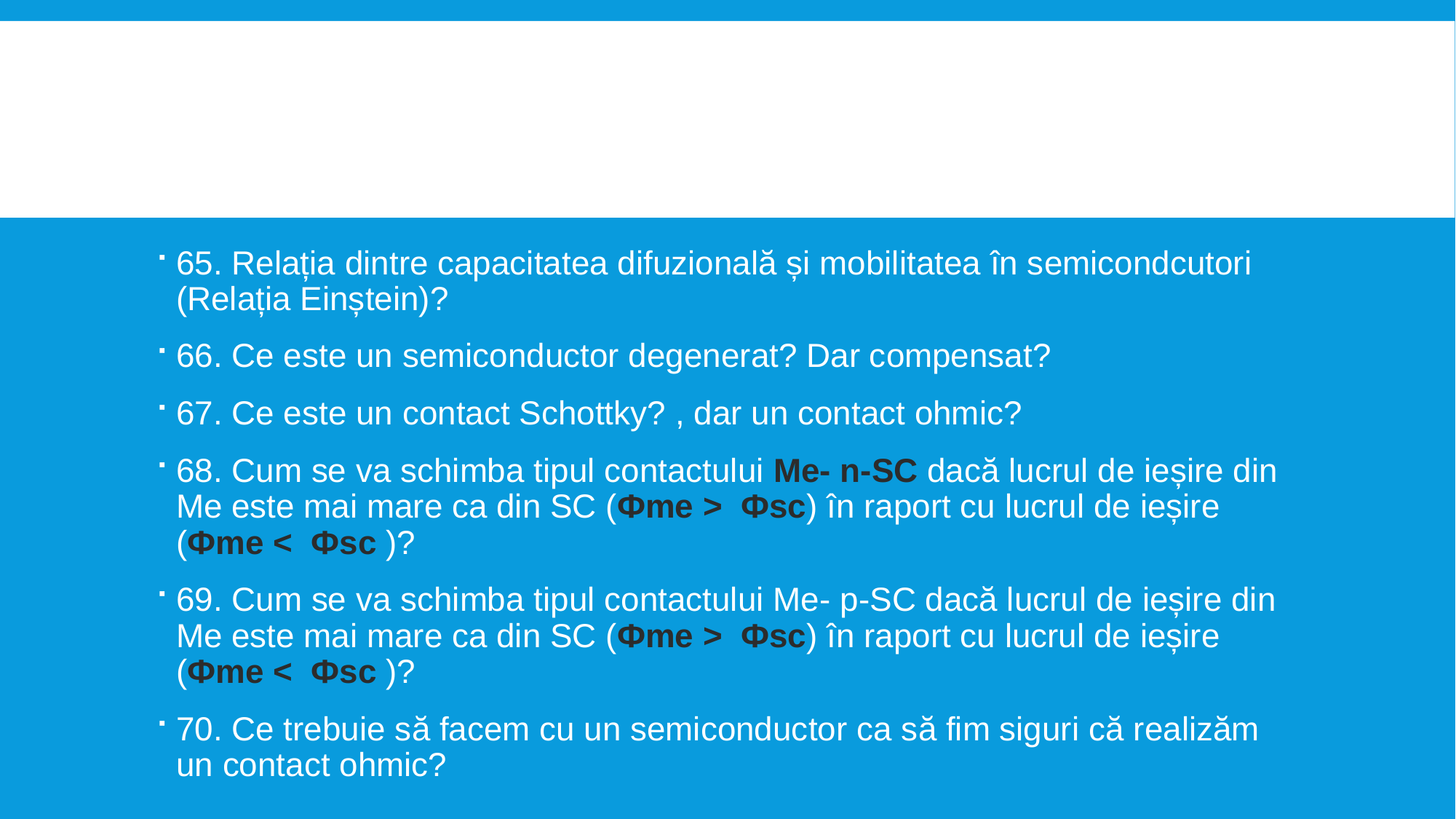

65. Relația dintre capacitatea difuzională și mobilitatea în semicondcutori (Relația Einștein)?
66. Ce este un semiconductor degenerat? Dar compensat?
67. Ce este un contact Schottky? , dar un contact ohmic?
68. Cum se va schimba tipul contactului Me- n-SC dacă lucrul de ieșire din Me este mai mare ca din SC (Фme >  Фsc) în raport cu lucrul de ieșire (Фme <  Фsc )?
69. Cum se va schimba tipul contactului Me- p-SC dacă lucrul de ieșire din Me este mai mare ca din SC (Фme >  Фsc) în raport cu lucrul de ieșire (Фme <  Фsc )?
70. Ce trebuie să facem cu un semiconductor ca să fim siguri că realizăm un contact ohmic?